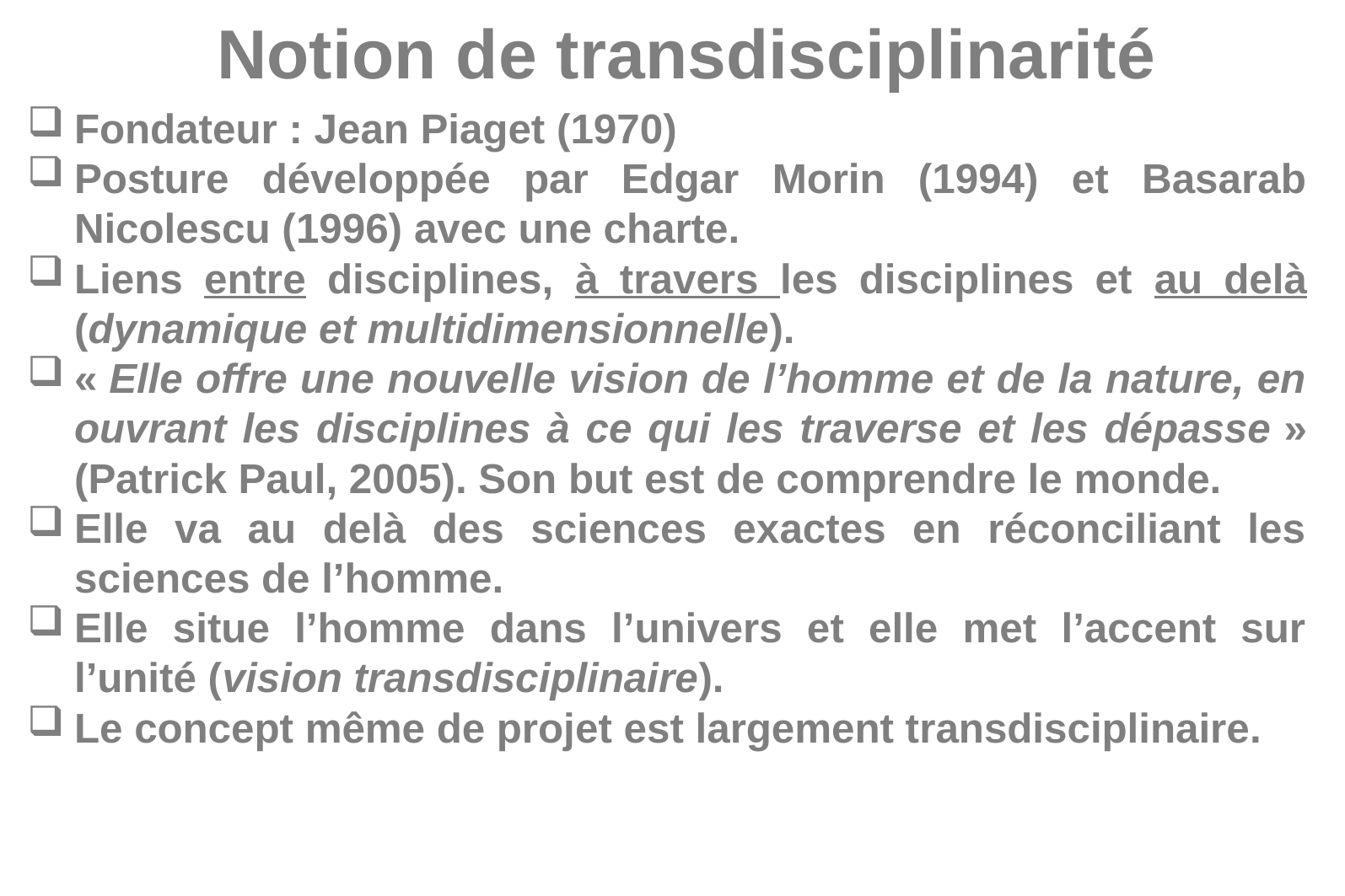

# Notion de transdisciplinarité
Fondateur : Jean Piaget (1970)
Posture développée par Edgar Morin (1994) et Basarab Nicolescu (1996) avec une charte.
Liens entre disciplines, à travers les disciplines et au delà (dynamique et multidimensionnelle).
« Elle offre une nouvelle vision de l’homme et de la nature, en ouvrant les disciplines à ce qui les traverse et les dépasse » (Patrick Paul, 2005). Son but est de comprendre le monde.
Elle va au delà des sciences exactes en réconciliant les sciences de l’homme.
Elle situe l’homme dans l’univers et elle met l’accent sur l’unité (vision transdisciplinaire).
Le concept même de projet est largement transdisciplinaire.